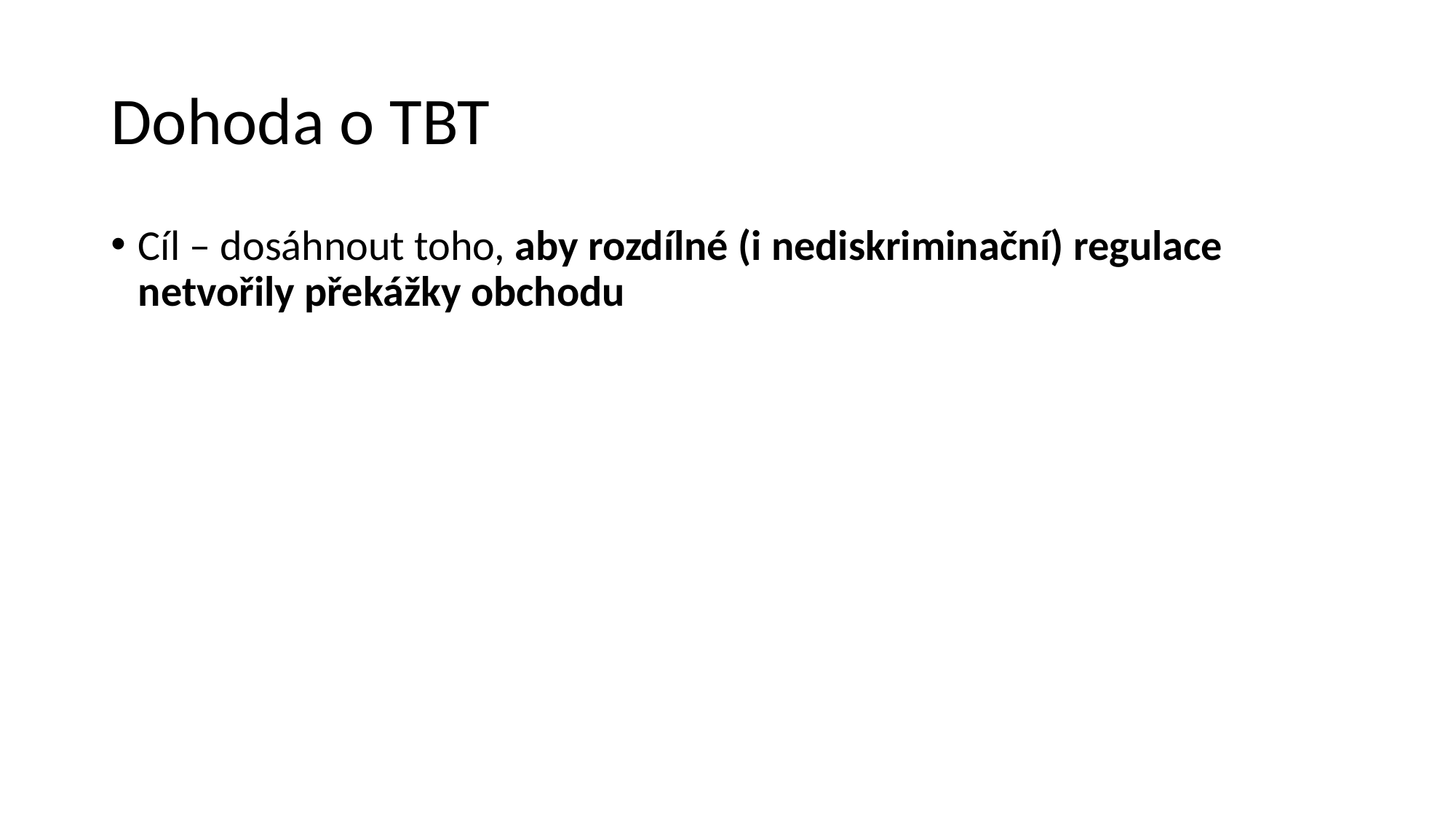

# Dohoda o TBT
Cíl – dosáhnout toho, aby rozdílné (i nediskriminační) regulace netvořily překážky obchodu